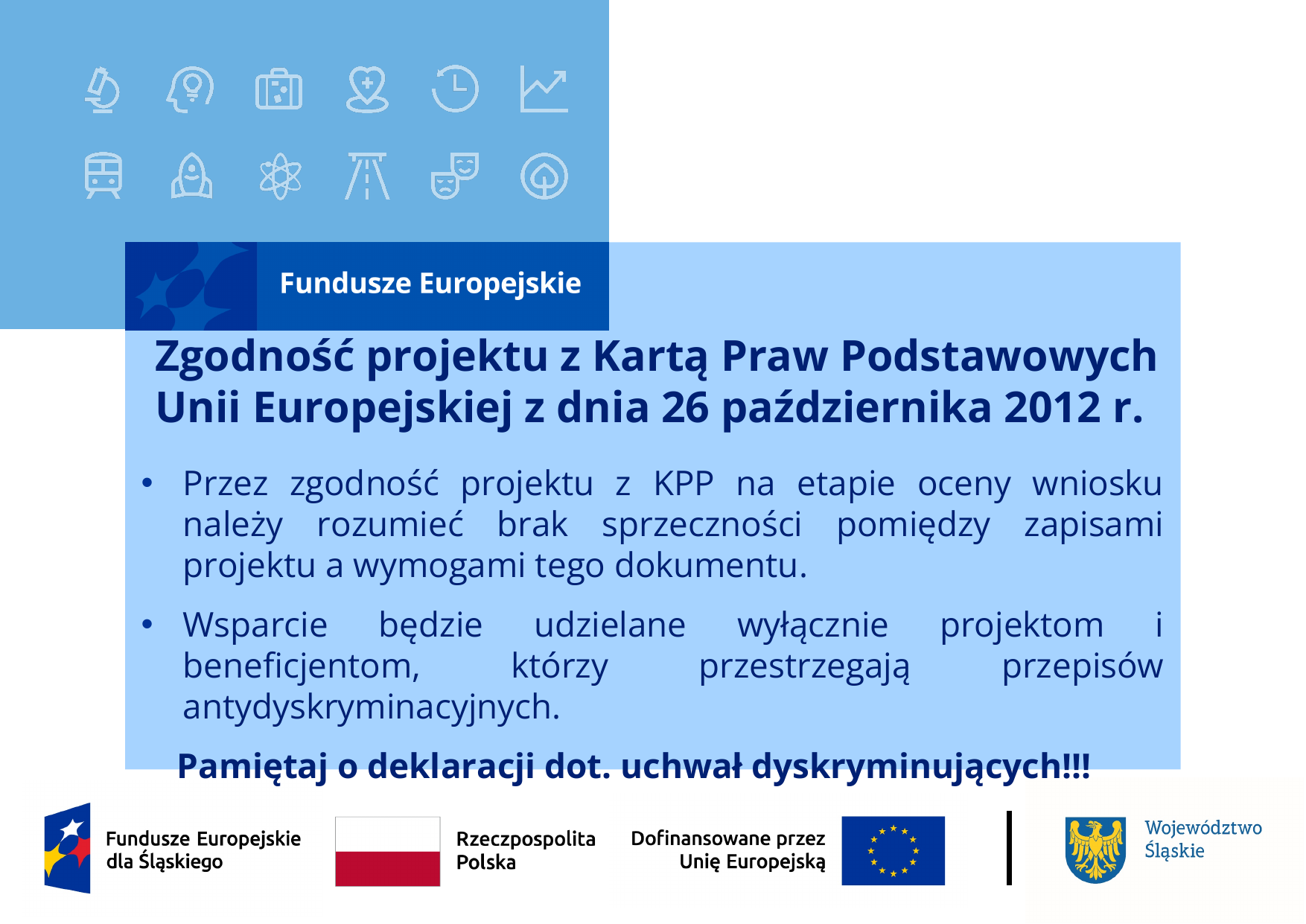

# Zgodność projektu z Kartą Praw Podstawowych Unii Europejskiej z dnia 26 października 2012 r.
Przez zgodność projektu z KPP na etapie oceny wniosku należy rozumieć brak sprzeczności pomiędzy zapisami projektu a wymogami tego dokumentu.
Wsparcie będzie udzielane wyłącznie projektom i beneficjentom, którzy przestrzegają przepisów antydyskryminacyjnych.
    Pamiętaj o deklaracji dot. uchwał dyskryminujących!!!